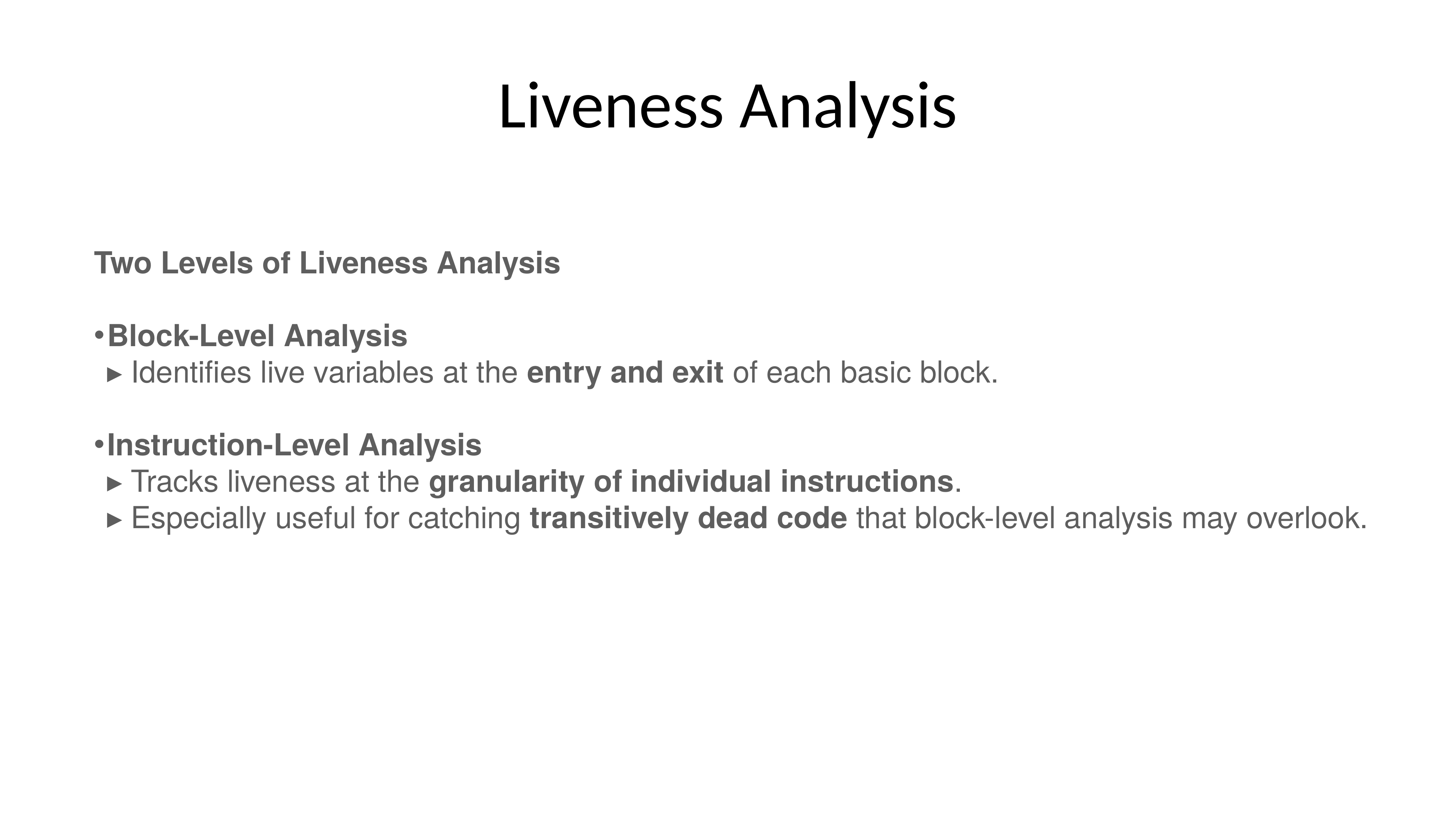

# Liveness Analysis
Two Levels of Liveness Analysis
Block-Level Analysis
▸ Identifies live variables at the entry and exit of each basic block.
Instruction-Level Analysis
▸ Tracks liveness at the granularity of individual instructions.
▸ Especially useful for catching transitively dead code that block-level analysis may overlook.